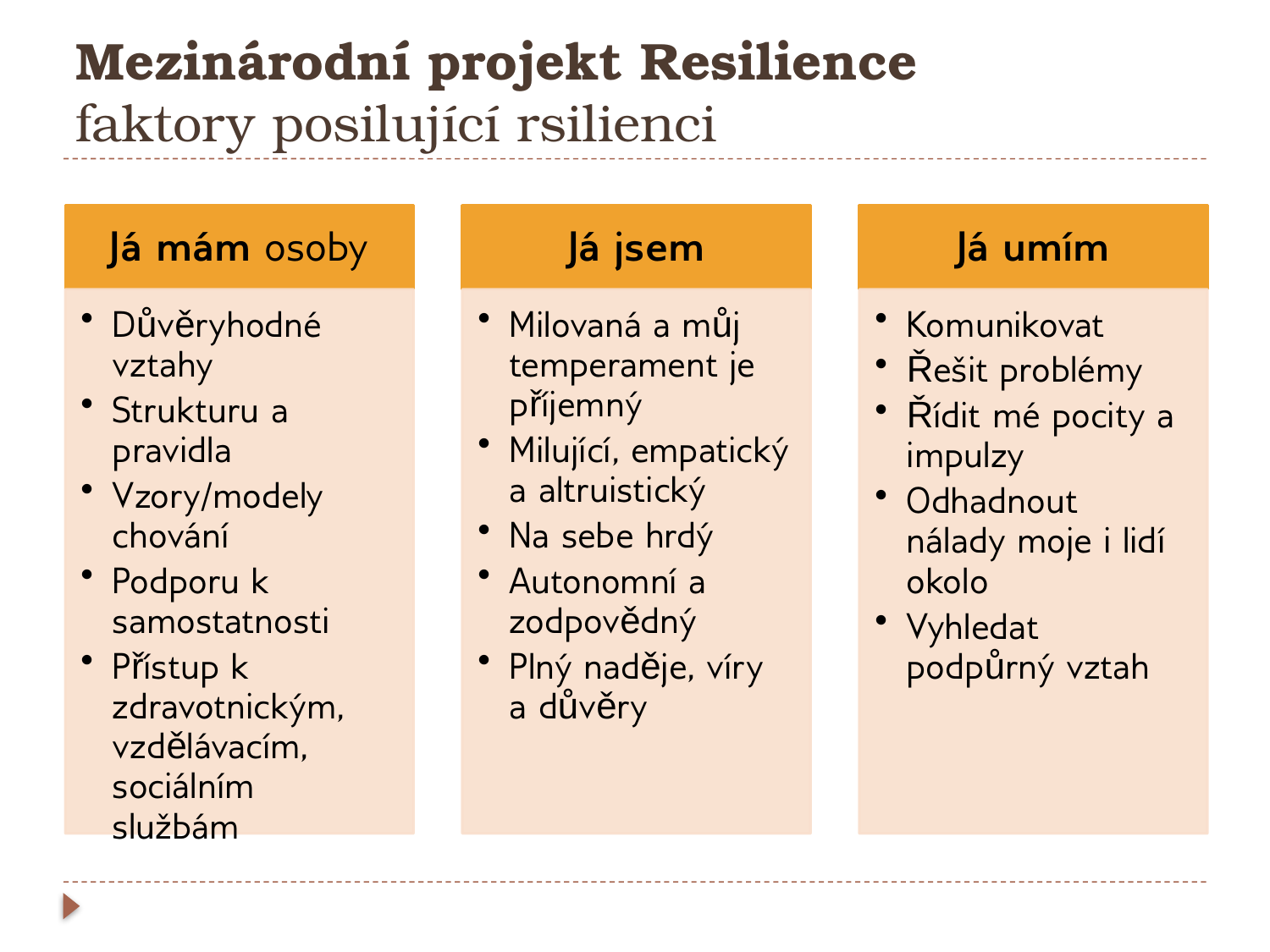

# Mezinárodní projekt Resilience faktory posilující rsilienci
Já mám osoby
Důvěryhodné vztahy
Strukturu a pravidla
Vzory/modely chování
Podporu k samostatnosti
Přístup k zdravotnickým, vzdělávacím, sociálním službám
Já jsem
Milovaná a můj temperament je příjemný
Milující, empatický a altruistický
Na sebe hrdý
Autonomní a zodpovědný
Plný naděje, víry a důvěry
Já umím
Komunikovat
Řešit problémy
Řídit mé pocity a impulzy
Odhadnout nálady moje i lidí okolo
Vyhledat podpůrný vztah